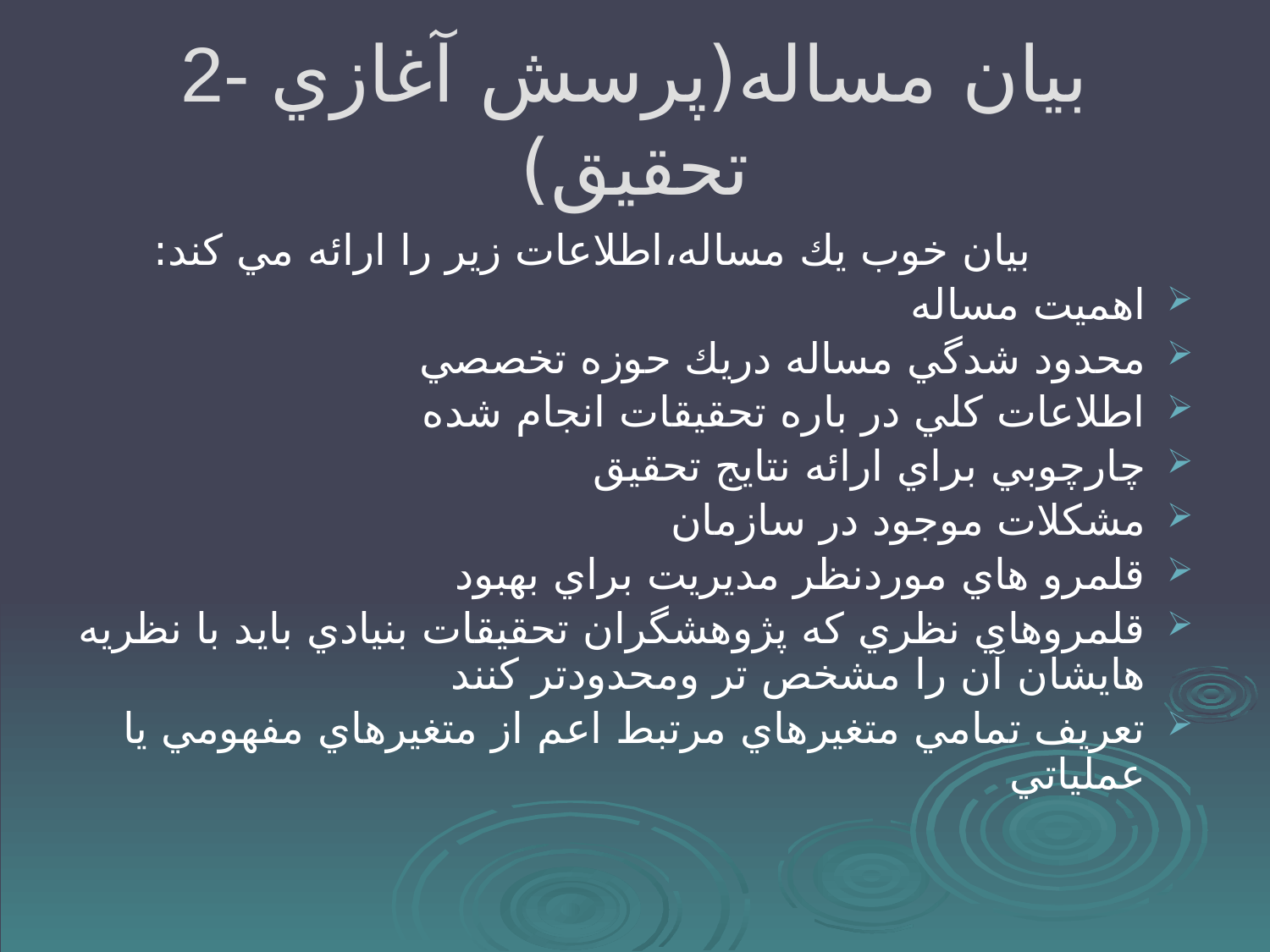

# 2- بيان مساله(پرسش آغازي تحقيق)
            بيان خوب يك مساله،اطلاعات زير را ارائه مي كند:
اهميت مساله
محدود شدگي مساله دريك حوزه تخصصي
اطلاعات كلي در باره تحقيقات انجام شده
چارچوبي براي ارائه نتايج تحقيق
مشكلات موجود در سازمان
قلمرو هاي موردنظر مديريت براي بهبود
قلمروهاي نظري كه پژوهشگران تحقيقات بنيادي بايد با نظريه هايشان آن را مشخص تر ومحدودتر كنند
تعريف تمامي متغيرهاي مرتبط اعم از متغيرهاي مفهومي يا عملياتي